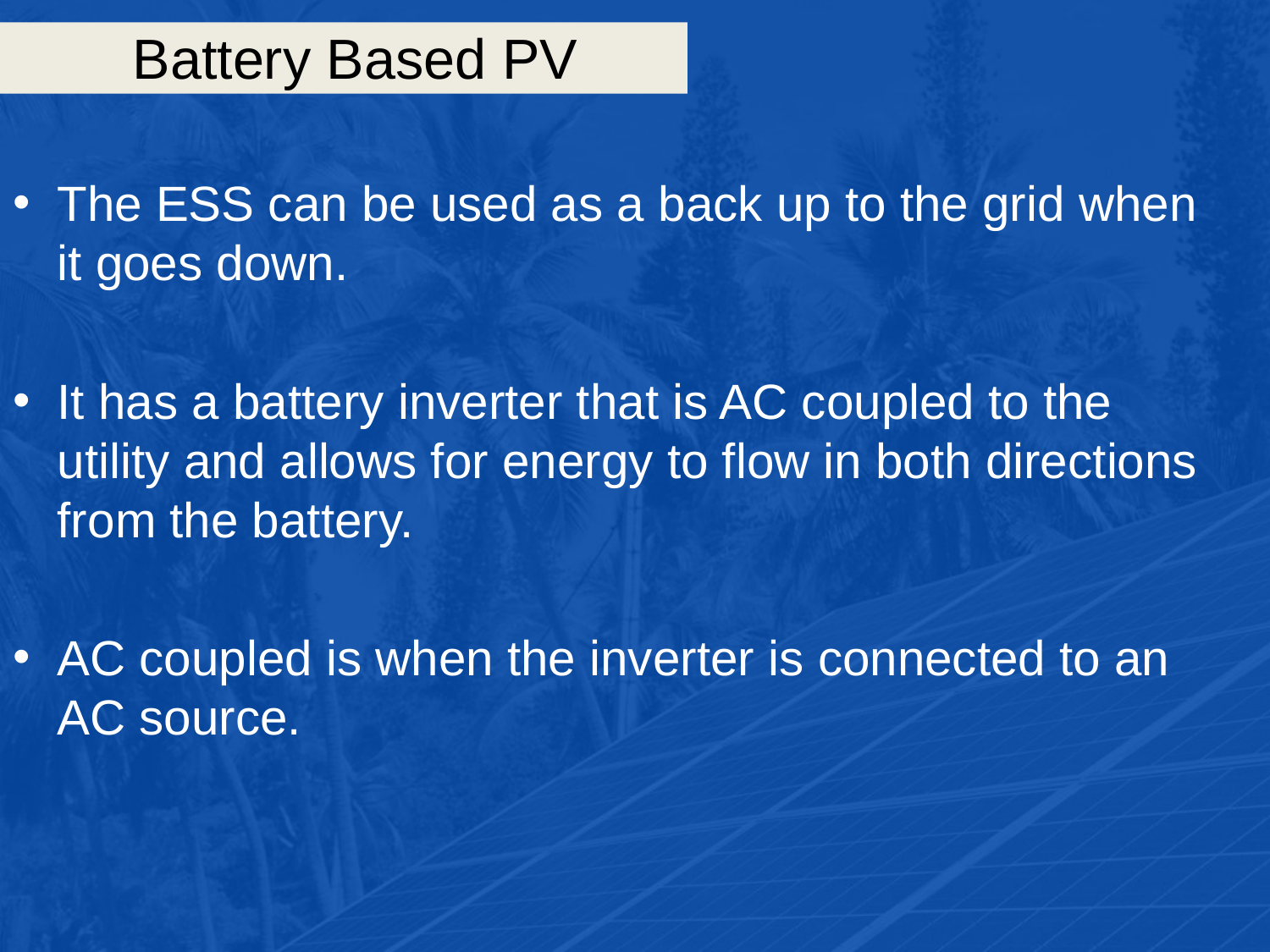

# Battery Based PV
The ESS can be used as a back up to the grid when it goes down.

It has a battery inverter that is AC coupled to the utility and allows for energy to flow in both directions from the battery.

AC coupled is when the inverter is connected to an AC source.